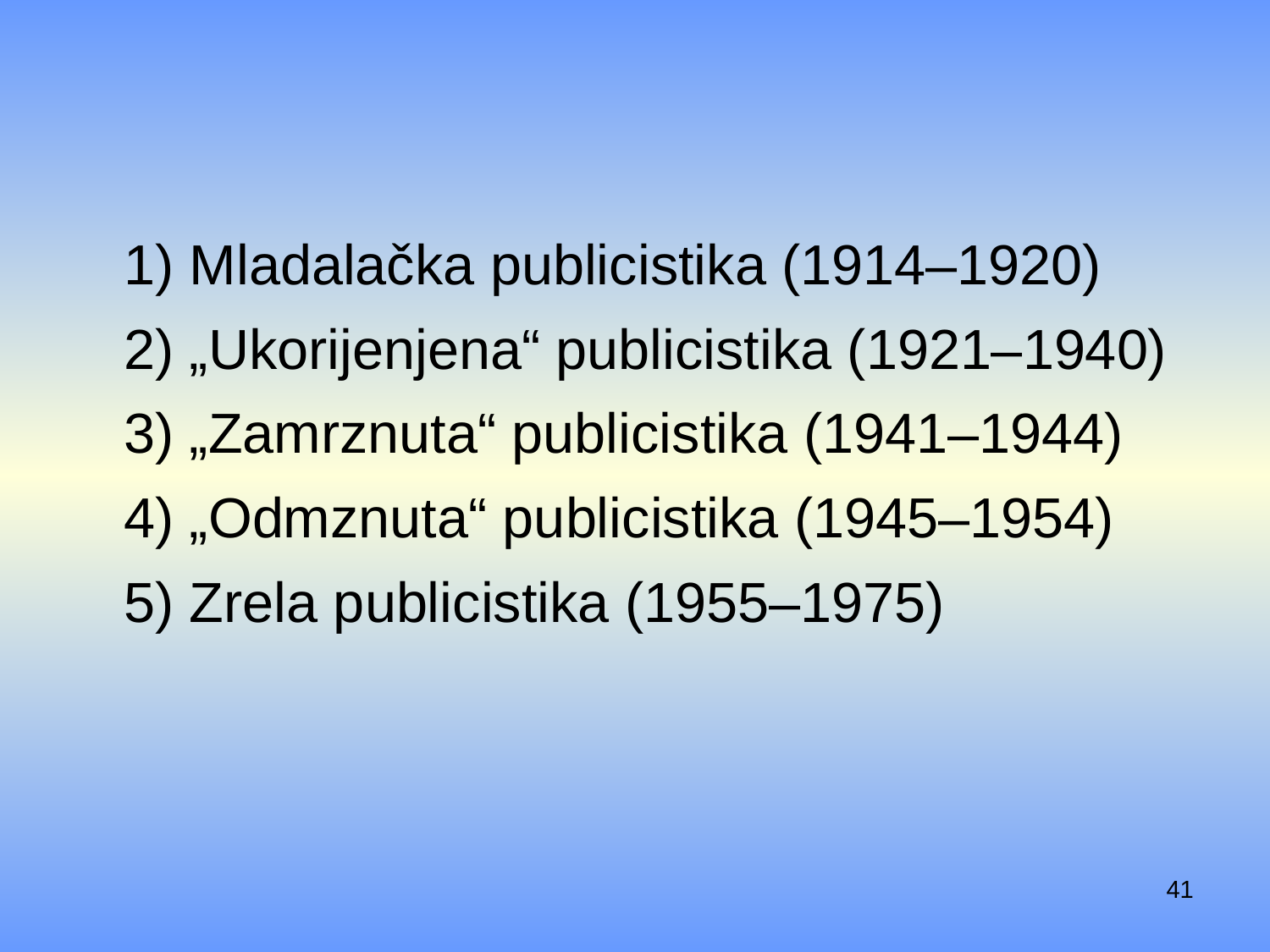

#
1) Mladalačka publicistika (1914–1920)
2) „Ukorijenjena“ publicistika (1921–1940)
3) „Zamrznuta“ publicistika (1941–1944)
4) „Odmznuta“ publicistika (1945–1954)
5) Zrela publicistika (1955–1975)
41